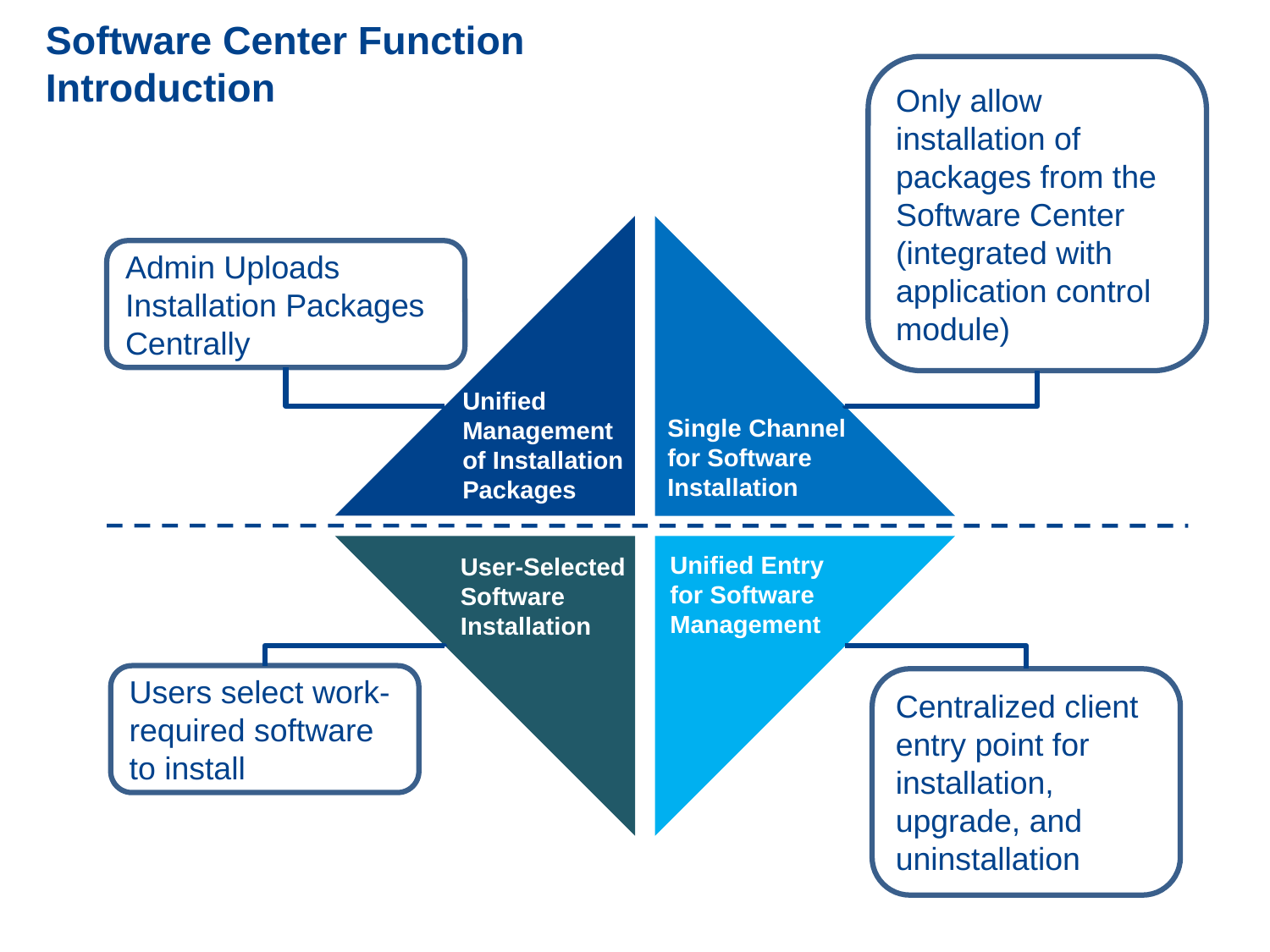

# Software Center Function Introduction
Only allow installation of packages from the Software Center (integrated with application control module)

Admin Uploads Installation Packages Centrally
Unified Management
of Installation Packages

Single Channel for Software Installation

Unified Entry for Software Management

User-Selected Software Installation

Users select work-required software to install
Centralized client entry point for installation, upgrade, and uninstallation